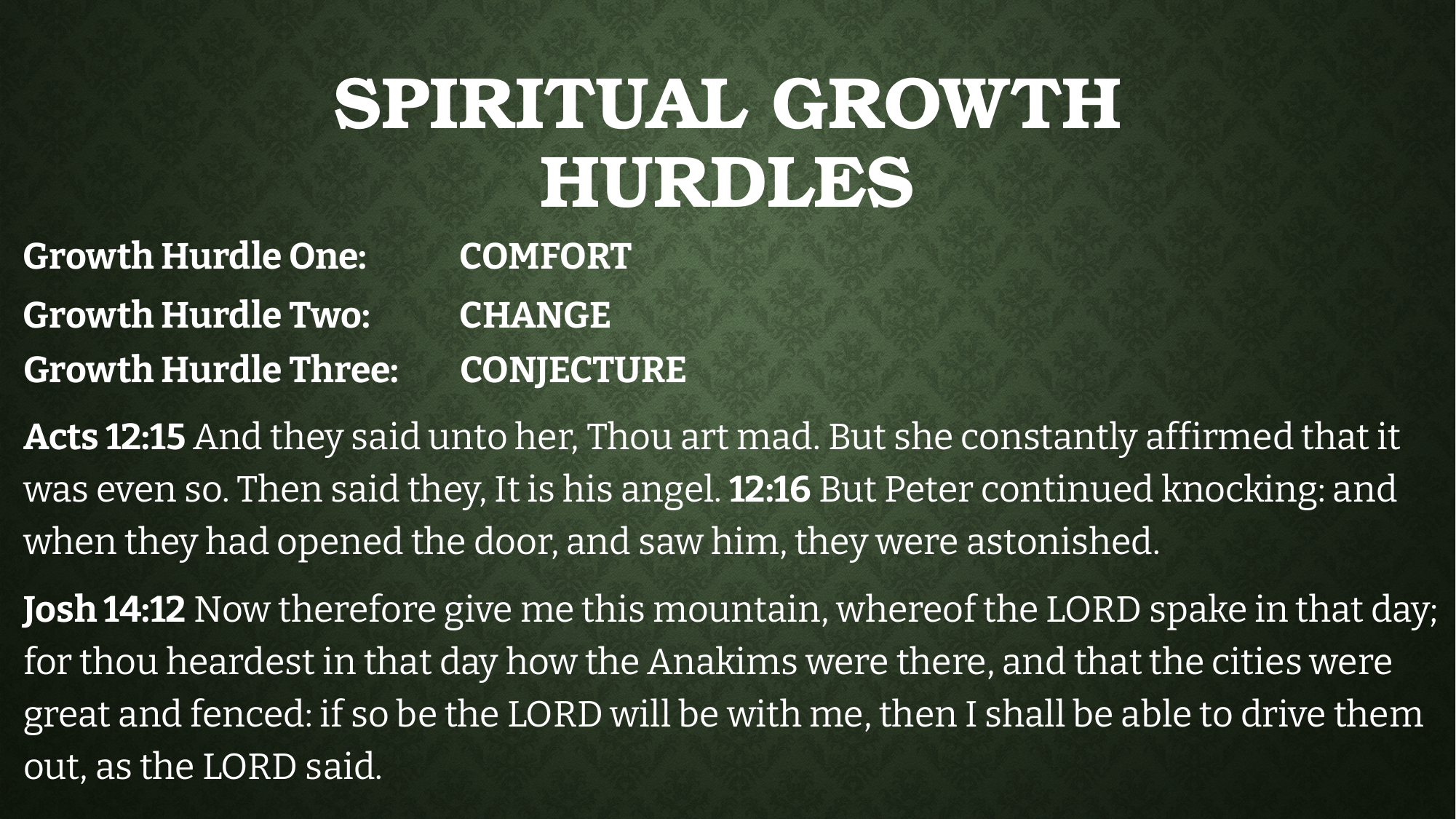

# Spiritual growth hurdles
Growth Hurdle One:	COMFORT

Growth Hurdle Two:	CHANGE

Growth Hurdle Three:	CONJECTURE

Acts 12:15 And they said unto her, Thou art mad. But she constantly affirmed that it was even so. Then said they, It is his angel. 12:16 But Peter continued knocking: and when they had opened the door, and saw him, they were astonished.
Josh 14:12 Now therefore give me this mountain, whereof the LORD spake in that day; for thou heardest in that day how the Anakims were there, and that the cities were great and fenced: if so be the LORD will be with me, then I shall be able to drive them out, as the LORD said.